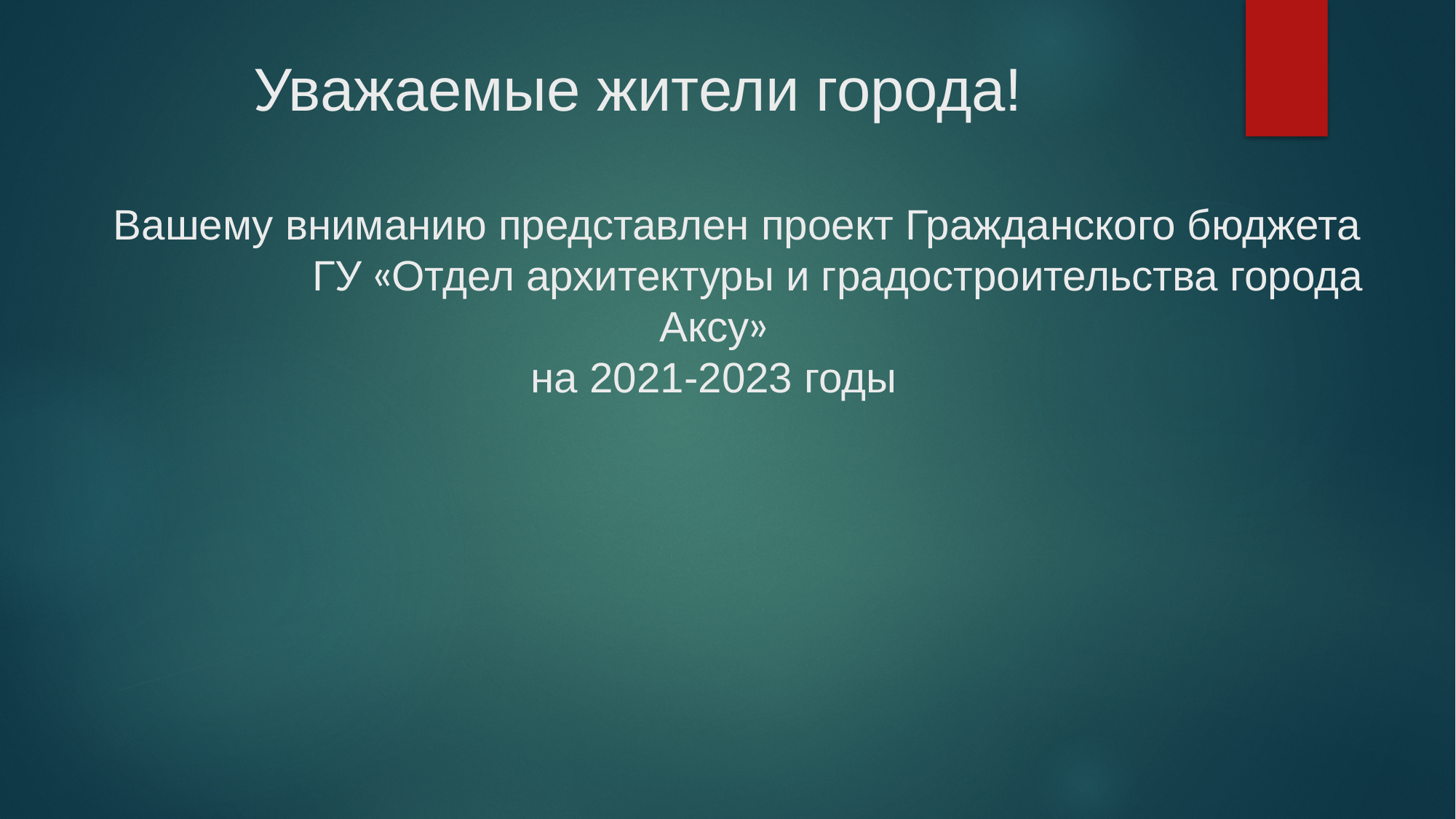

Уважаемые жители города!
# Вашему вниманию представлен проект Гражданского бюджета                       ГУ «Отдел архитектуры и градостроительства города Аксу» на 2021-2023 годы